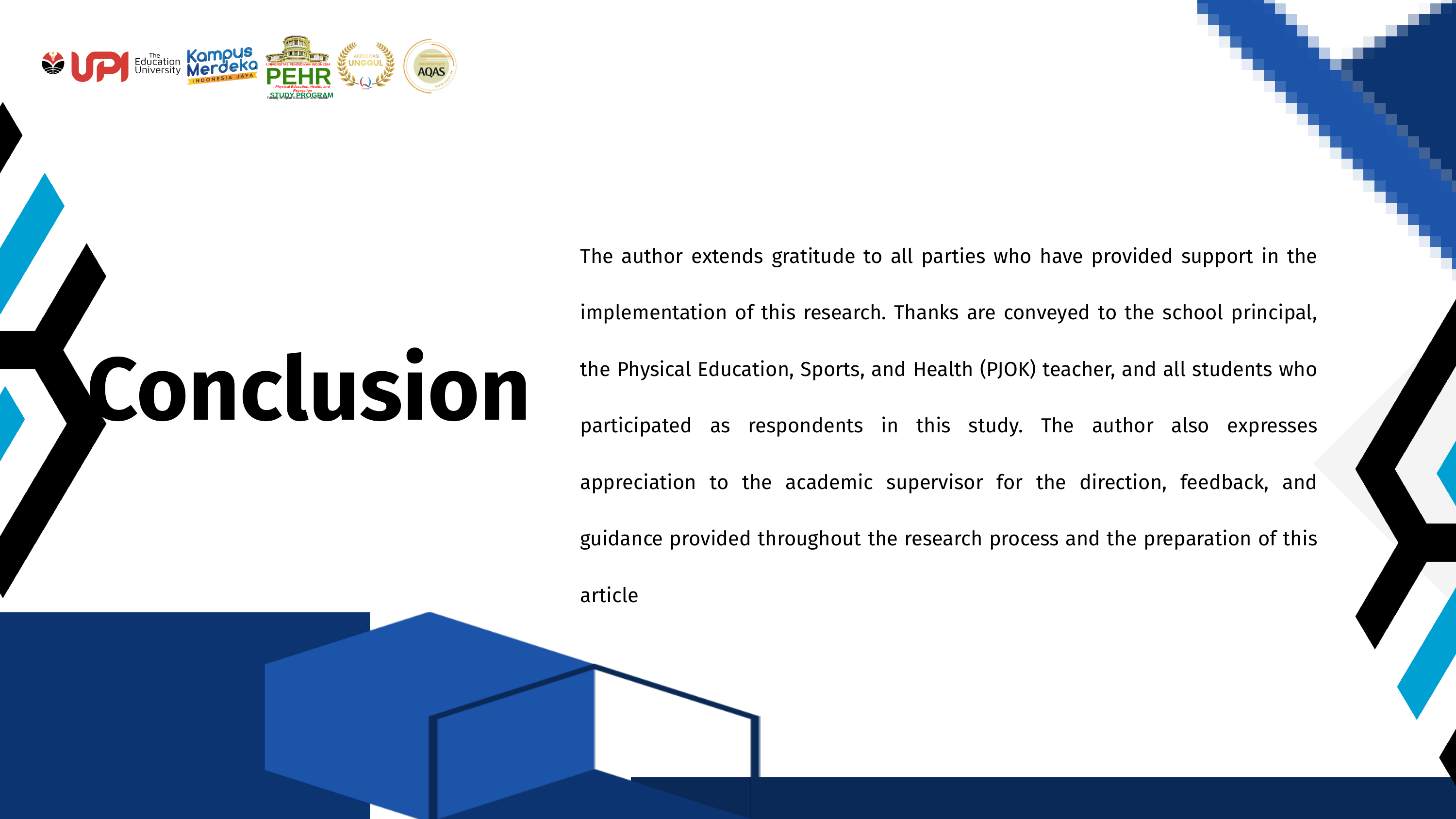

UNIVERSITAS PENDIDIKAN INDONESIA
PEHR
Physical Education, Health, and Recreation
STUDY PROGRAM
Faculty of Sport Education and Health

Conclusion

The author extends gratitude to all parties who have provided support in the implementation of this research. Thanks are conveyed to the school principal, the Physical Education, Sports, and Health (PJOK) teacher, and all students who participated as respondents in this study. The author also expresses appreciation to the academic supervisor for the direction, feedback, and guidance provided throughout the research process and the preparation of this article